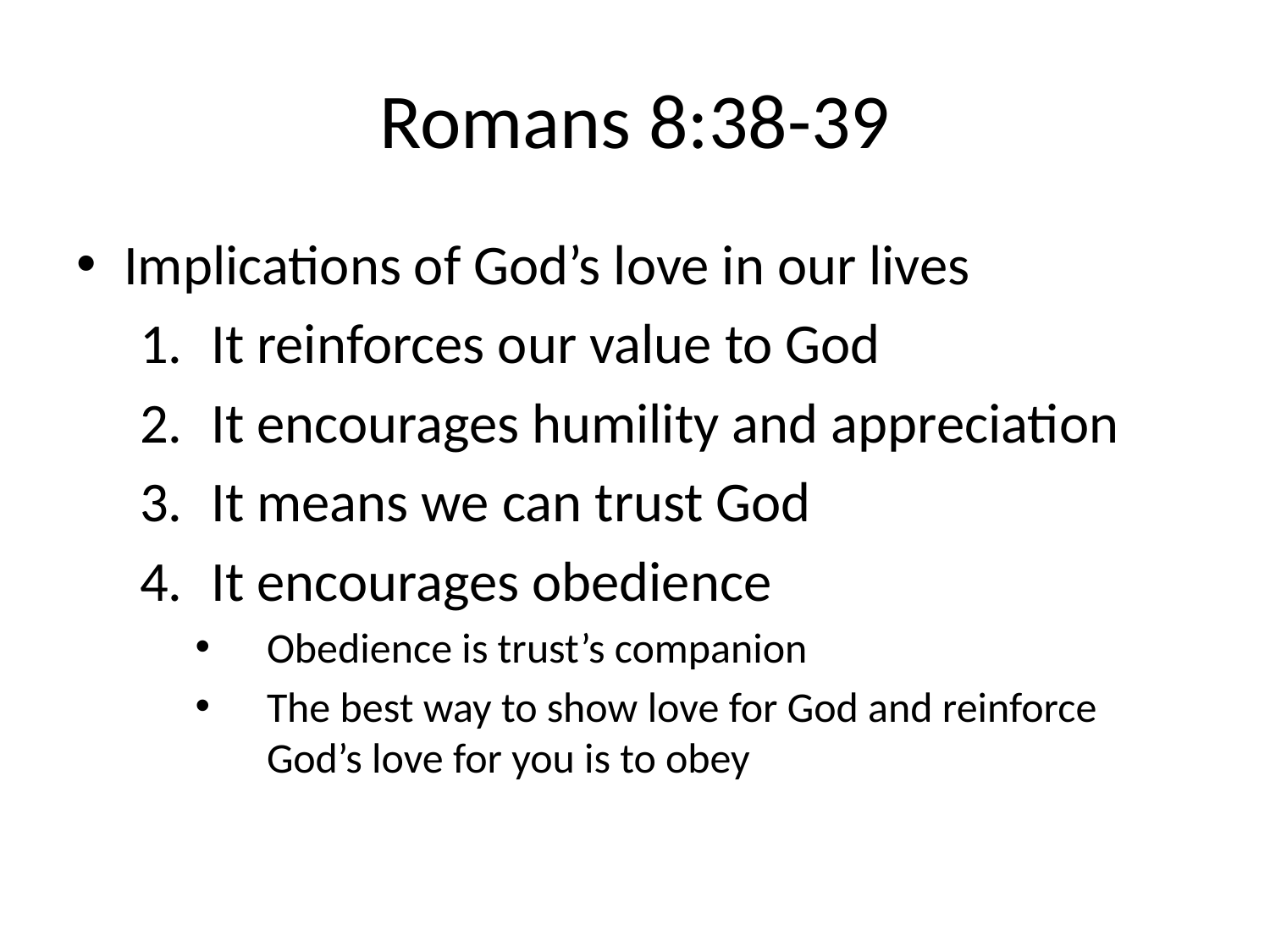

# Romans 8:38-39
Implications of God’s love in our lives
It reinforces our value to God
It encourages humility and appreciation
It means we can trust God
It encourages obedience
Obedience is trust’s companion
The best way to show love for God and reinforce God’s love for you is to obey